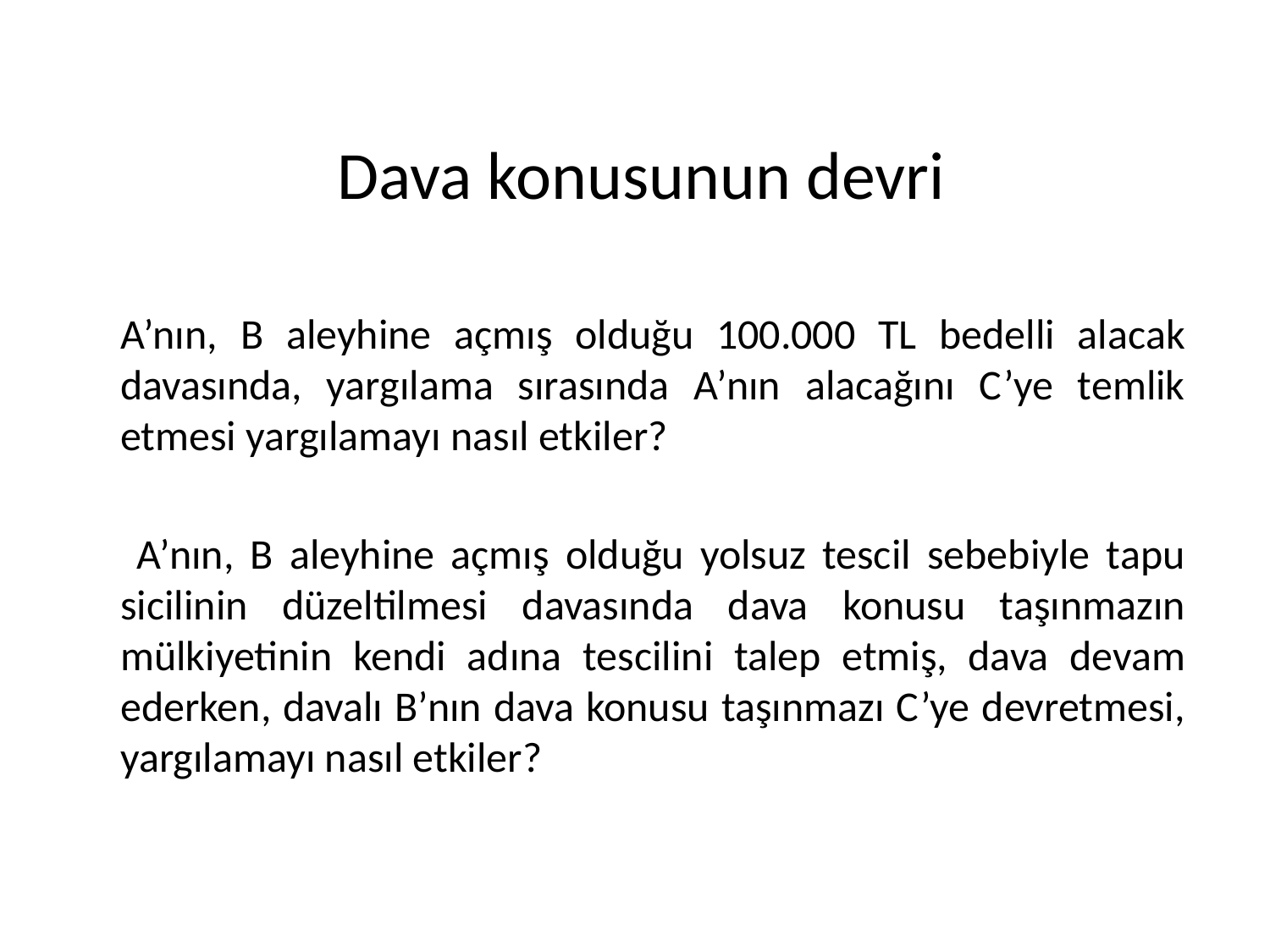

# Dava konusunun devri
A’nın, B aleyhine açmış olduğu 100.000 TL bedelli alacak davasında, yargılama sırasında A’nın alacağını C’ye temlik etmesi yargılamayı nasıl etkiler?

 A’nın, B aleyhine açmış olduğu yolsuz tescil sebebiyle tapu sicilinin düzeltilmesi davasında dava konusu taşınmazın mülkiyetinin kendi adına tescilini talep etmiş, dava devam ederken, davalı B’nın dava konusu taşınmazı C’ye devretmesi, yargılamayı nasıl etkiler?